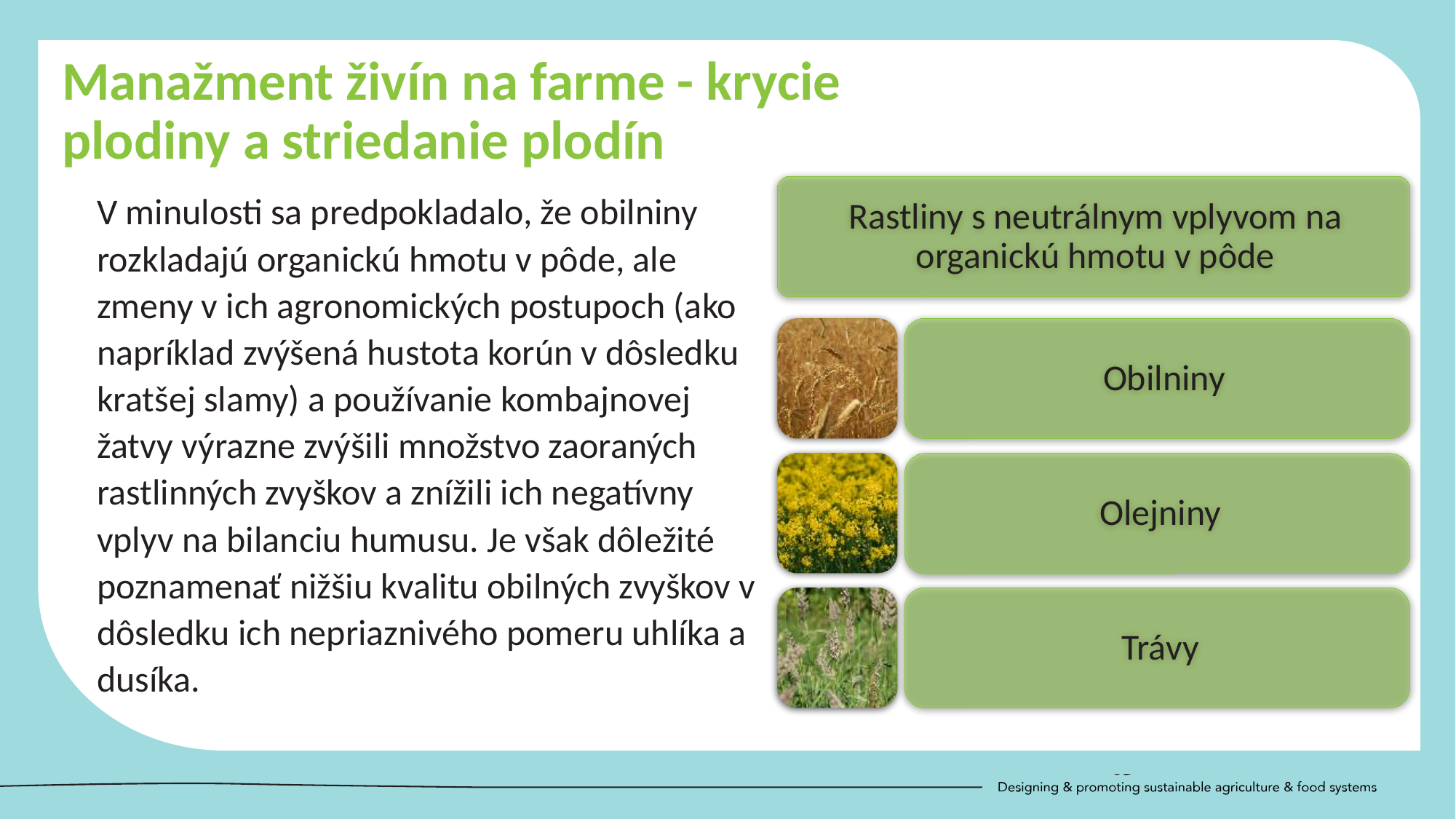

Manažment živín na farme - krycie plodiny a striedanie plodín
Rastliny s neutrálnym vplyvom na organickú hmotu v pôde
 Obilniny
Olejniny
Trávy
V minulosti sa predpokladalo, že obilniny rozkladajú organickú hmotu v pôde, ale zmeny v ich agronomických postupoch (ako napríklad zvýšená hustota korún v dôsledku kratšej slamy) a používanie kombajnovej žatvy výrazne zvýšili množstvo zaoraných rastlinných zvyškov a znížili ich negatívny vplyv na bilanciu humusu. Je však dôležité poznamenať nižšiu kvalitu obilných zvyškov v dôsledku ich nepriaznivého pomeru uhlíka a dusíka.